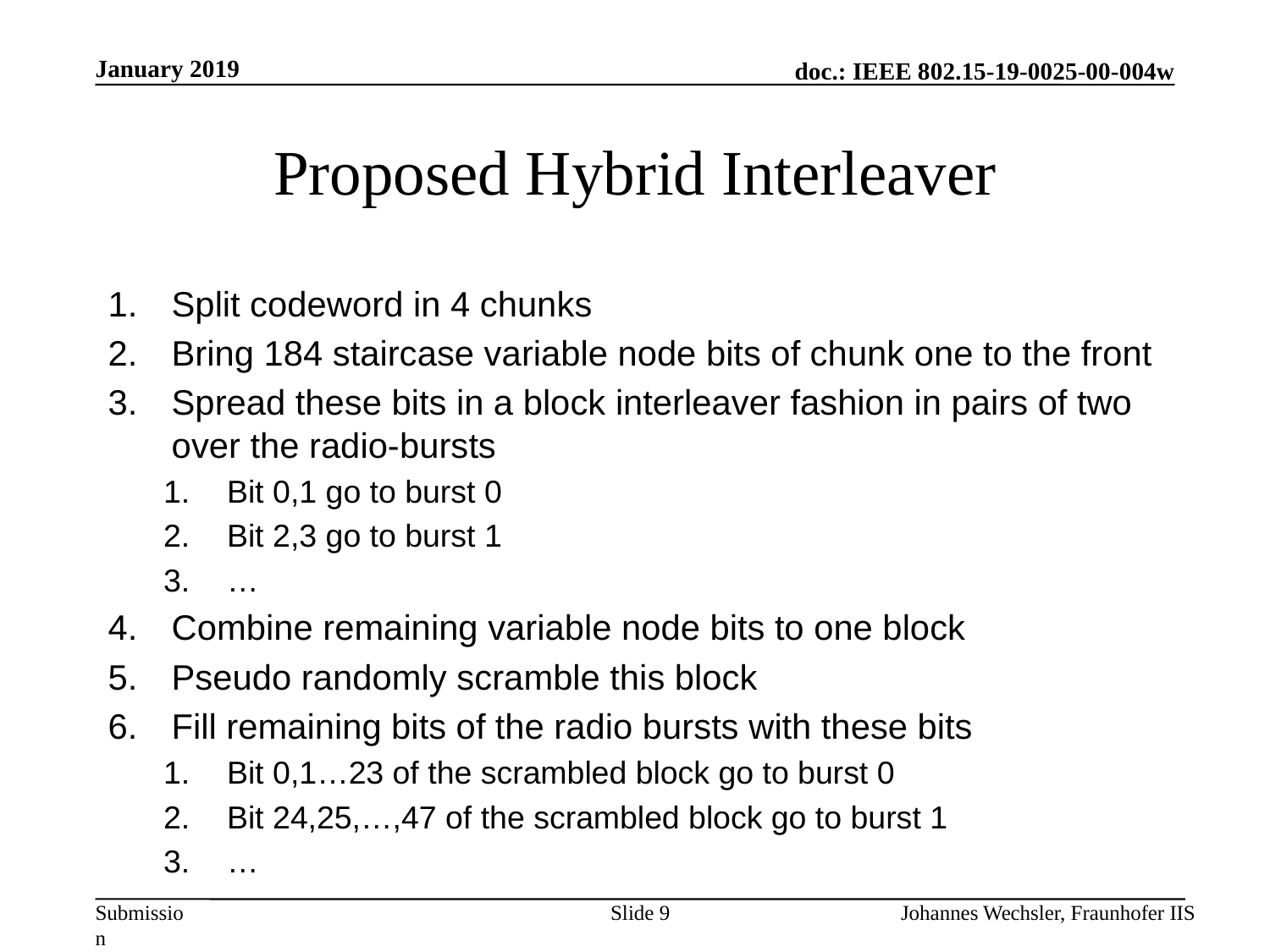

January 2019
# Proposed Hybrid Interleaver
Split codeword in 4 chunks
Bring 184 staircase variable node bits of chunk one to the front
Spread these bits in a block interleaver fashion in pairs of two over the radio-bursts
Bit 0,1 go to burst 0
Bit 2,3 go to burst 1
…
Combine remaining variable node bits to one block
Pseudo randomly scramble this block
Fill remaining bits of the radio bursts with these bits
Bit 0,1…23 of the scrambled block go to burst 0
Bit 24,25,…,47 of the scrambled block go to burst 1
…
Slide 9
Johannes Wechsler, Fraunhofer IIS